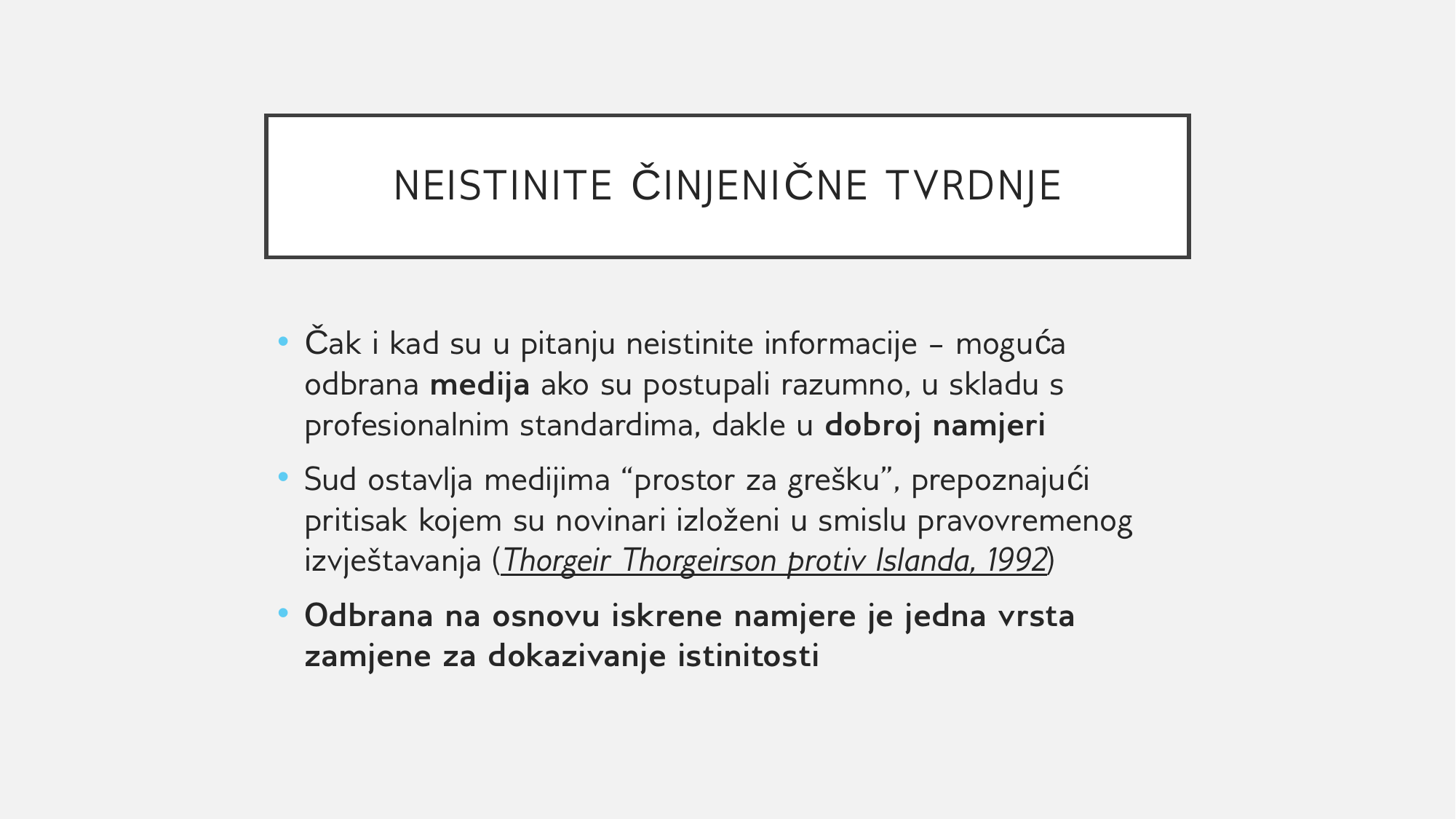

# Neistinite činjenične tvrdnje
Čak i kad su u pitanju neistinite informacije – moguća odbrana medija ako su postupali razumno, u skladu s profesionalnim standardima, dakle u dobroj namjeri
Sud ostavlja medijima “prostor za grešku”, prepoznajući pritisak kojem su novinari izloženi u smislu pravovremenog izvještavanja (Thorgeir Thorgeirson protiv Islanda, 1992)
Odbrana na osnovu iskrene namjere je jedna vrsta zamjene za dokazivanje istinitosti